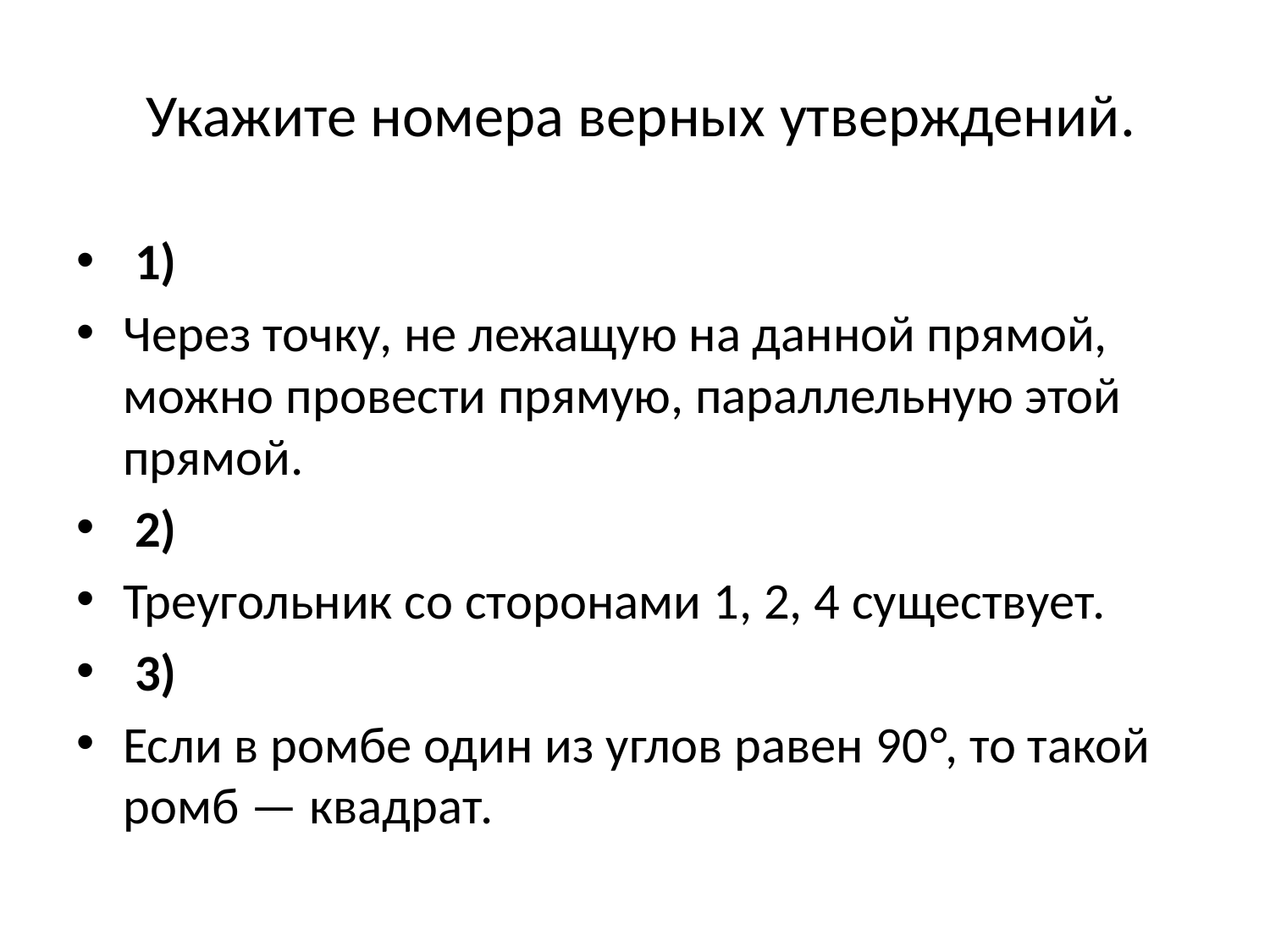

# Укажите номера верных утверждений.
 1)
Через точку, не лежащую на данной прямой, можно провести прямую, параллельную этой прямой.
 2)
Треугольник со сторонами 1, 2, 4 существует.
 3)
Если в ромбе один из углов равен 90°, то такой ромб — квадрат.